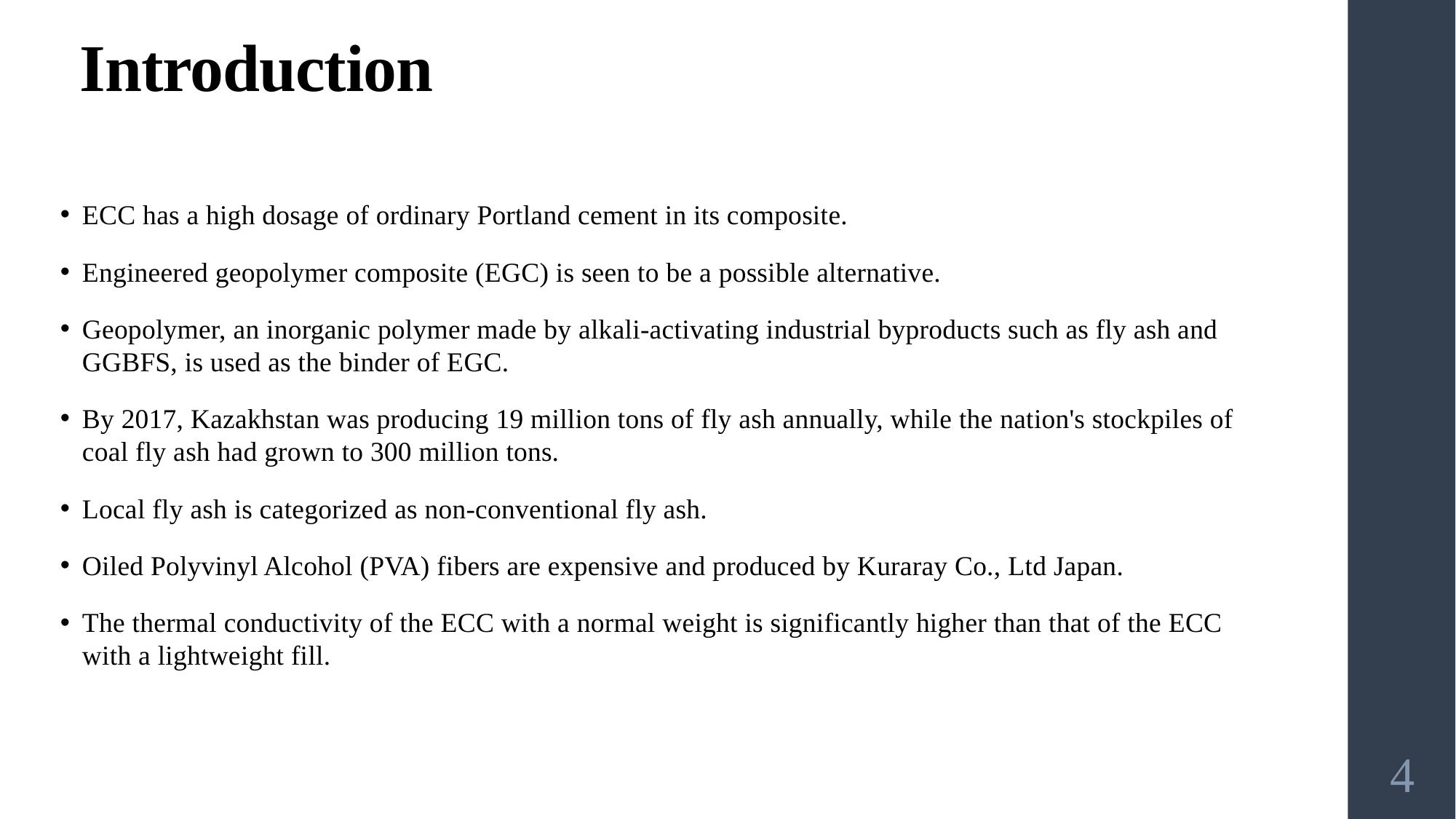

# Introduction
ECC has a high dosage of ordinary Portland cement in its composite.
Engineered geopolymer composite (EGC) is seen to be a possible alternative.
Geopolymer, an inorganic polymer made by alkali-activating industrial byproducts such as fly ash and GGBFS, is used as the binder of EGC.
By 2017, Kazakhstan was producing 19 million tons of fly ash annually, while the nation's stockpiles of coal fly ash had grown to 300 million tons.
Local fly ash is categorized as non-conventional fly ash.
Oiled Polyvinyl Alcohol (PVA) fibers are expensive and produced by Kuraray Co., Ltd Japan.
The thermal conductivity of the ECC with a normal weight is significantly higher than that of the ECC with a lightweight fill.
4